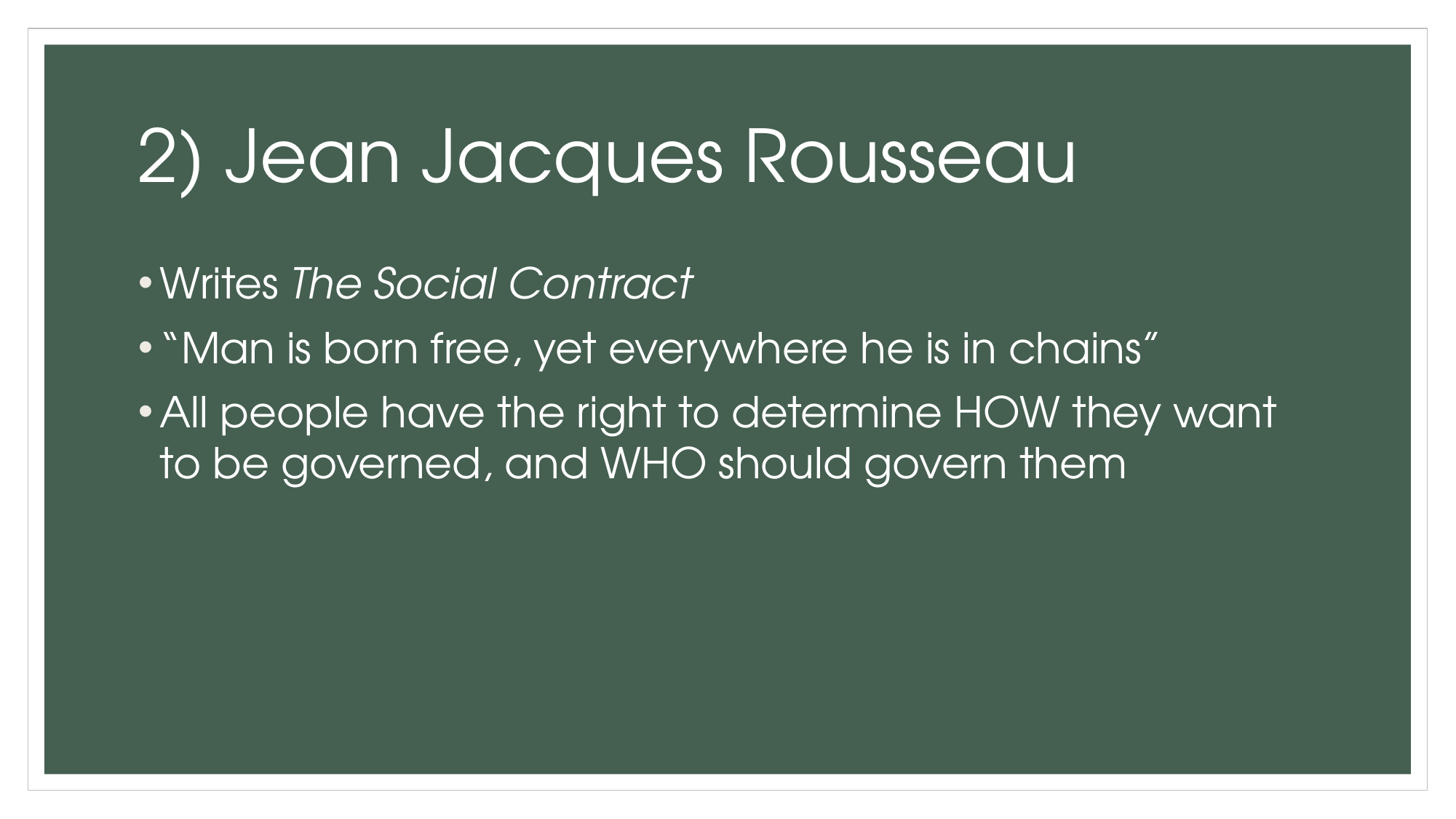

# 2) Jean Jacques Rousseau
Writes The Social Contract
“Man is born free, yet everywhere he is in chains”
All people have the right to determine HOW they want to be governed, and WHO should govern them